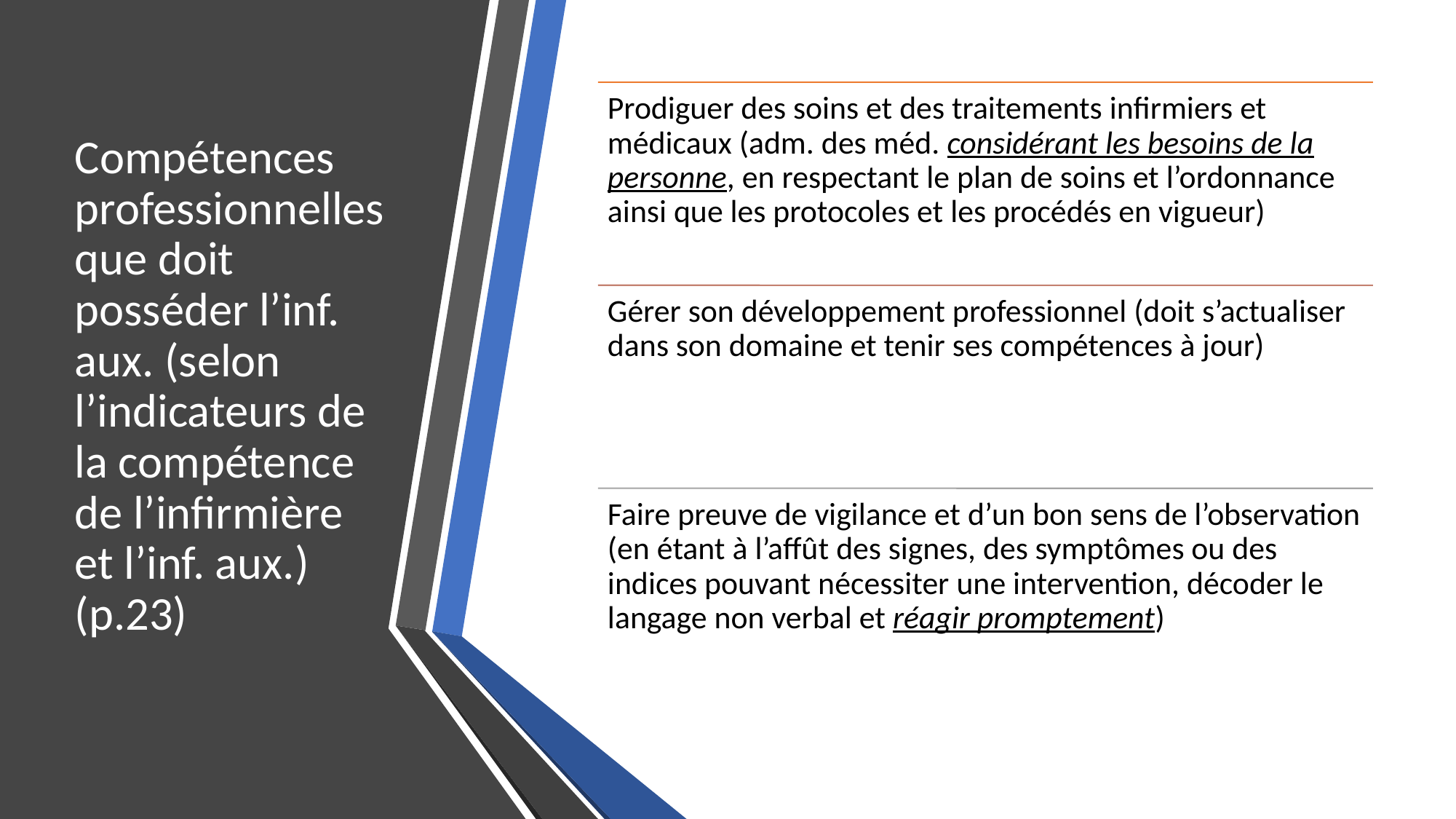

Compétences professionnelles que doit posséder l’inf.  aux. (selon l’indicateurs de la compétence de l’infirmière et l’inf. aux.) (p.23)
Prodiguer des soins et des traitements infirmiers et médicaux (adm. des méd. considérant les besoins de la personne, en respectant le plan de soins et l’ordonnance ainsi que les protocoles et les procédés en vigueur)
Gérer son développement professionnel (doit s’actualiser dans son domaine et tenir ses compétences à jour)
Faire preuve de vigilance et d’un bon sens de l’observation (en étant à l’affût des signes, des symptômes ou des indices pouvant nécessiter une intervention, décoder le langage non verbal et réagir promptement)